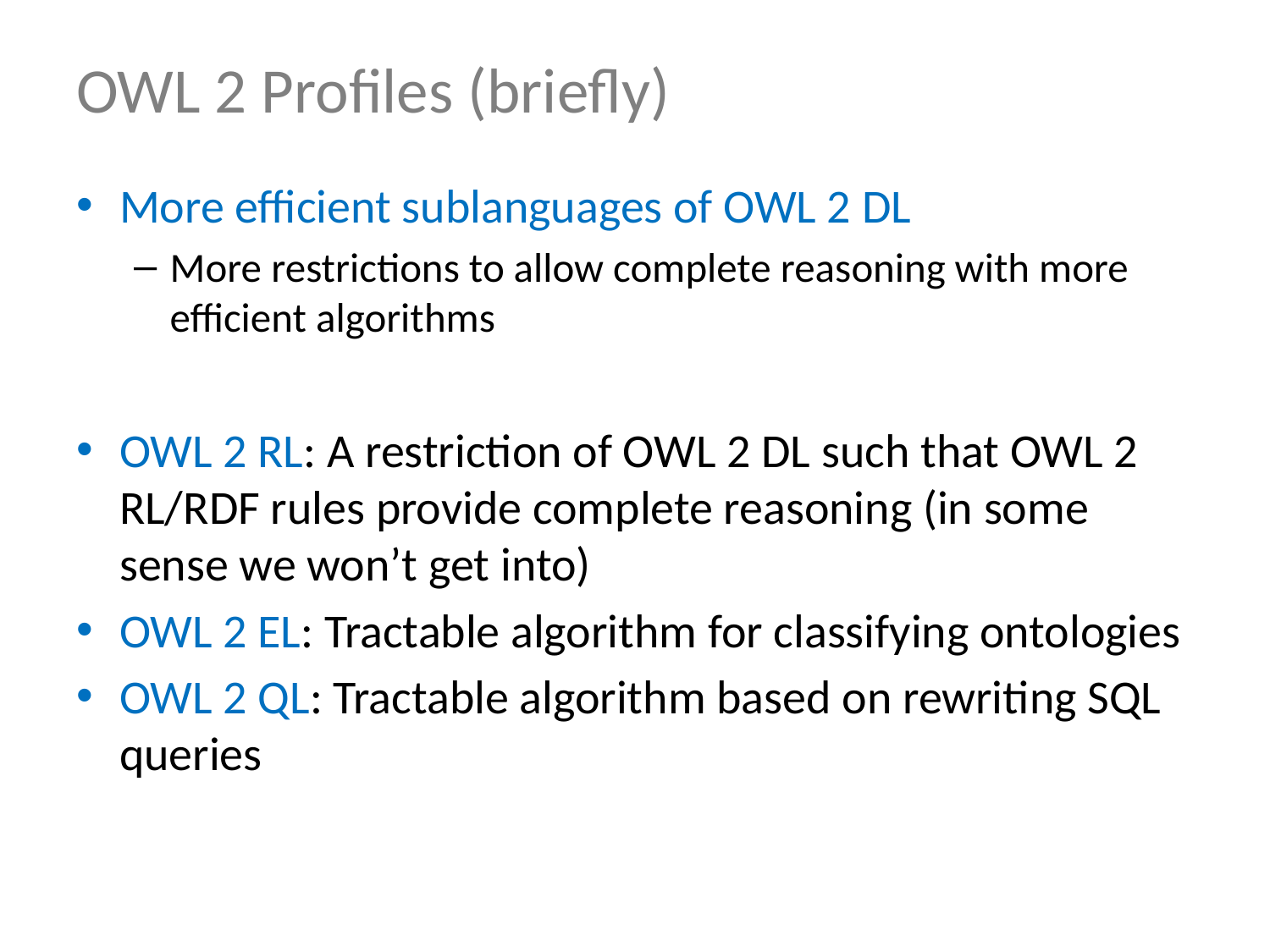

# OWL 2 Profiles (briefly)
More efficient sublanguages of OWL 2 DL
More restrictions to allow complete reasoning with more efficient algorithms

OWL 2 RL: A restriction of OWL 2 DL such that OWL 2 RL/RDF rules provide complete reasoning (in some sense we won’t get into)
OWL 2 EL: Tractable algorithm for classifying ontologies
OWL 2 QL: Tractable algorithm based on rewriting SQL queries